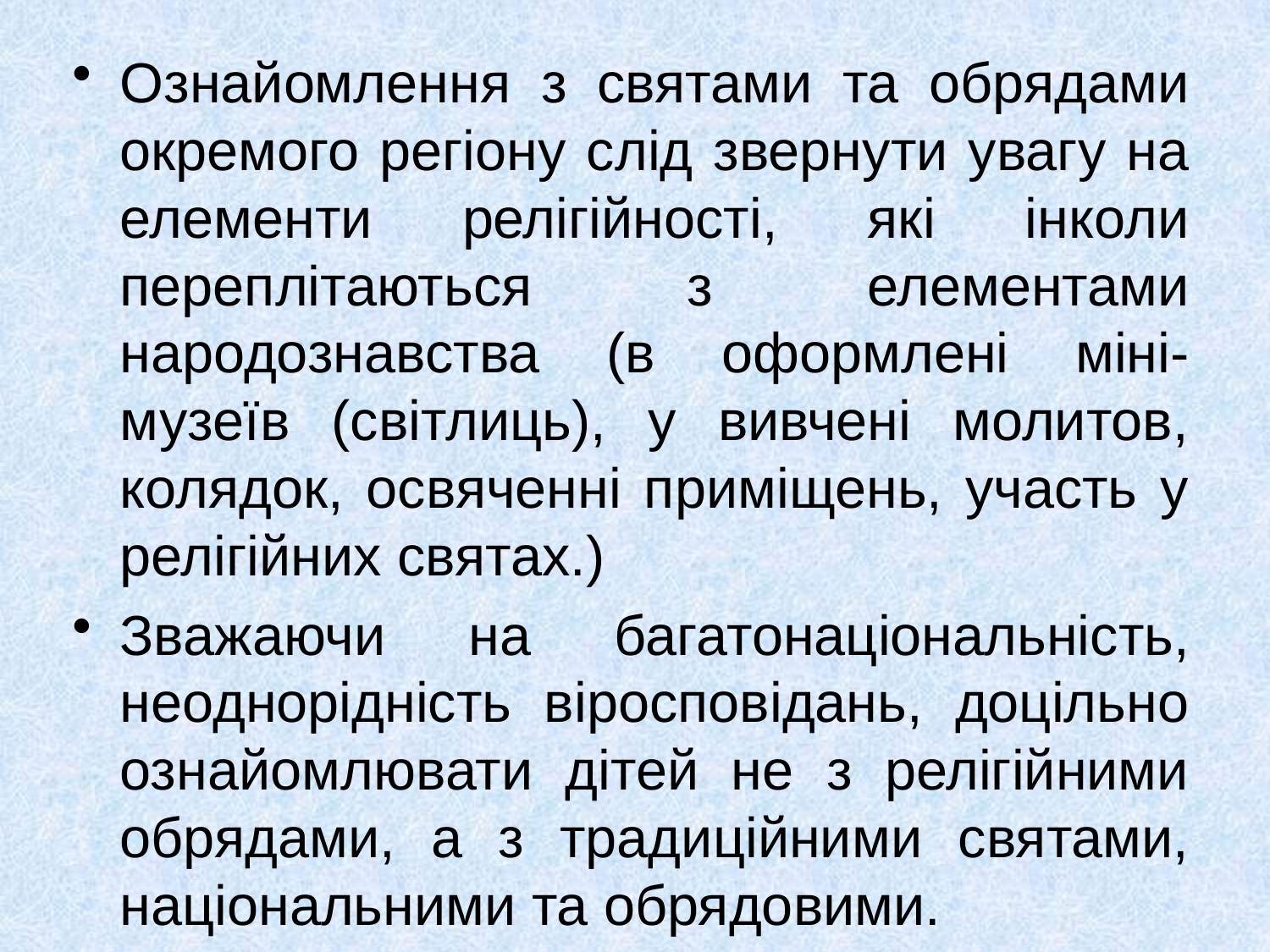

Ознайомлення з святами та обрядами окремого регіону слід звернути увагу на елементи релігійності, які інколи переплітаються з елементами народознавства (в оформлені міні-музеїв (світлиць), у вивчені молитов, колядок, освяченні приміщень, участь у релігійних святах.)
Зважаючи на багатонаціональність, неоднорідність віросповідань, доцільно ознайомлювати дітей не з релігійними обрядами, а з традиційними святами, національними та обрядовими.